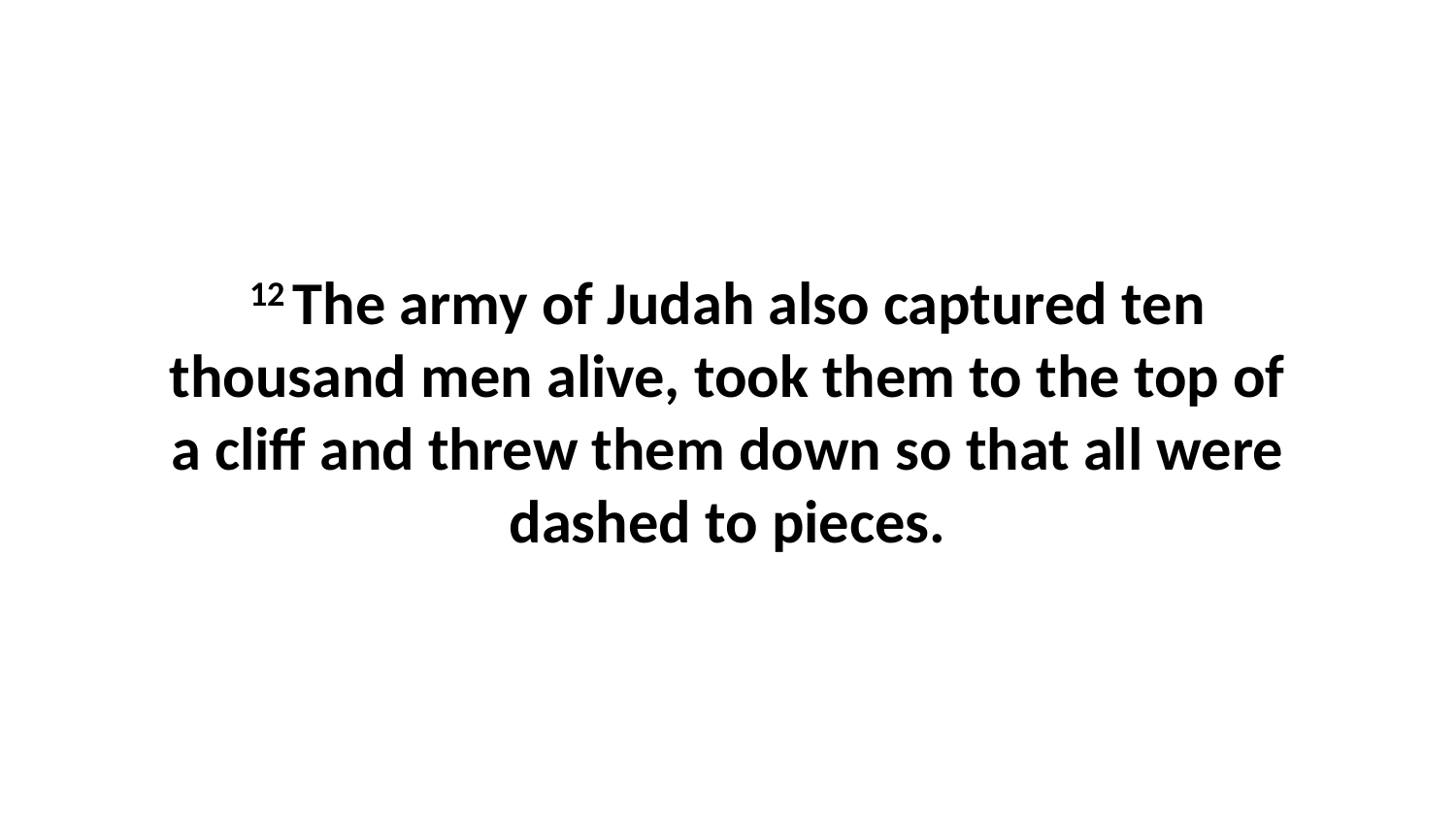

12 The army of Judah also captured ten thousand men alive, took them to the top of a cliff and threw them down so that all were dashed to pieces.